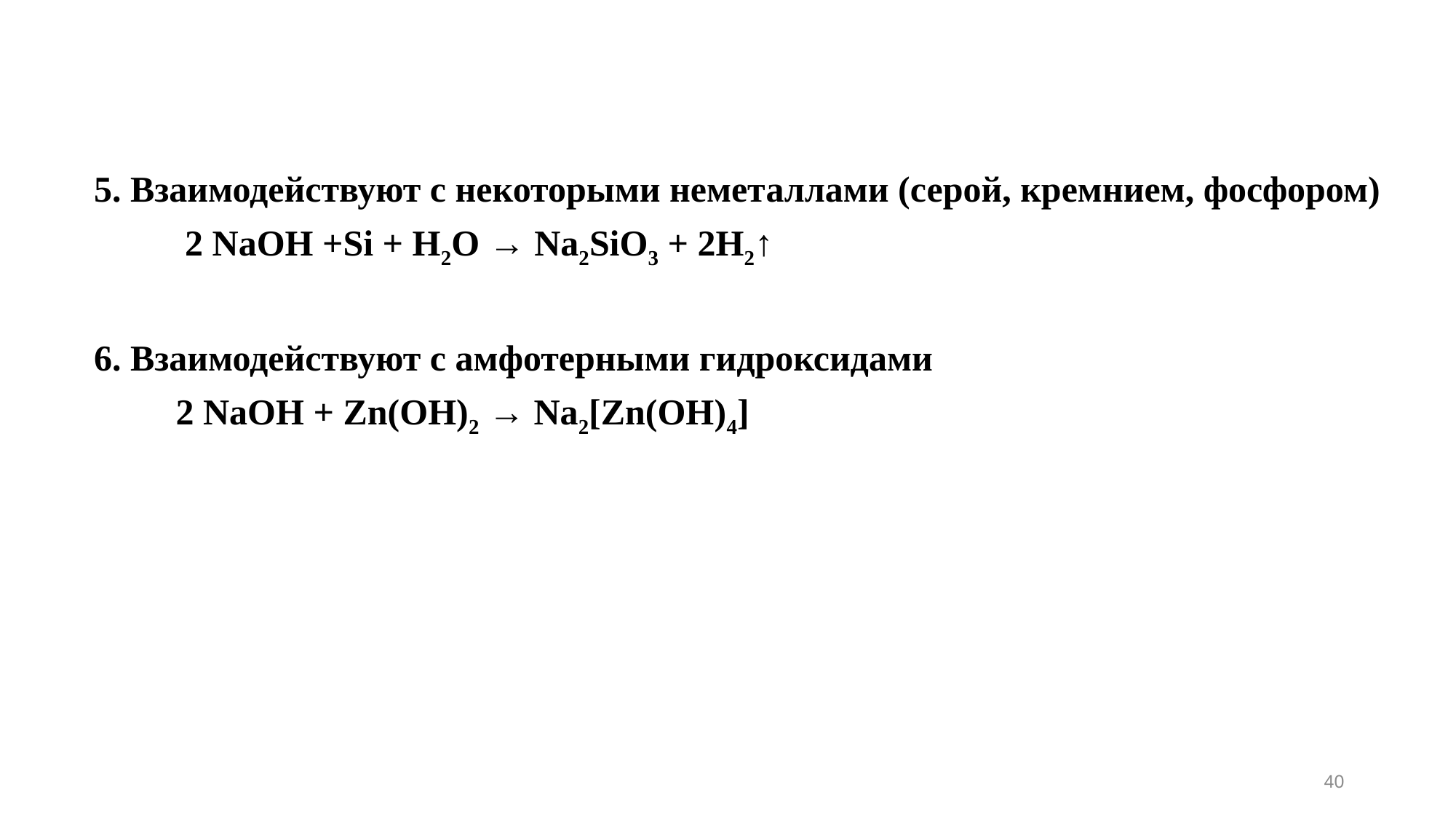

5. Взаимодействуют с некоторыми неметаллами (серой, кремнием, фосфором)
          2 NaOH +Si + H2O → Na2SiO3 + 2H2↑

6. Взаимодействуют с амфотерными гидроксидами
         2 NaOH + Zn(ОН)2 → Na2[Zn(OH)4]

40